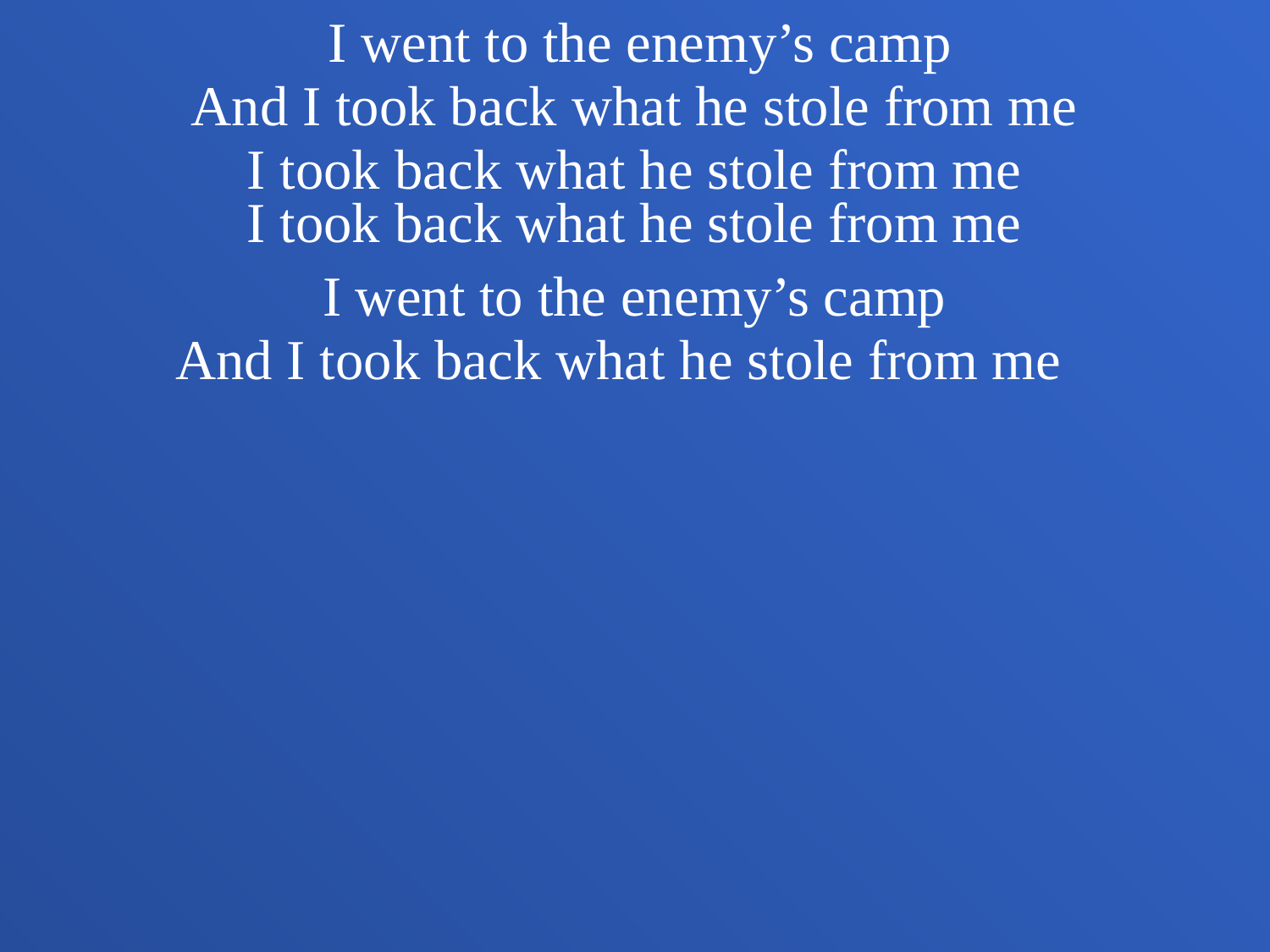

I went to the enemy’s camp
And I took back what he stole from me
I took back what he stole from me
I took back what he stole from me
I went to the enemy’s camp
And I took back what he stole from me